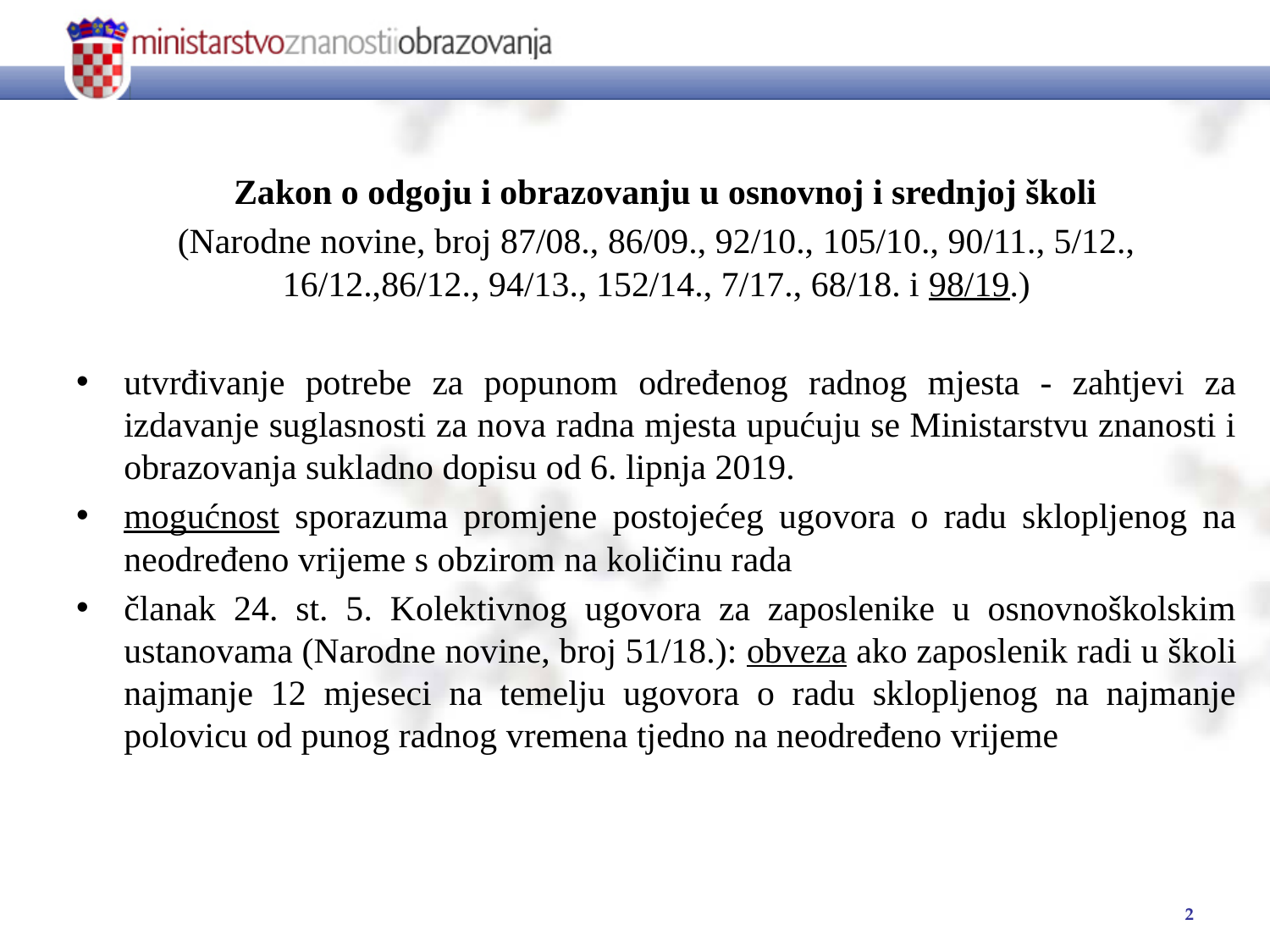

Zakon o odgoju i obrazovanju u osnovnoj i srednjoj školi
(Narodne novine, broj 87/08., 86/09., 92/10., 105/10., 90/11., 5/12., 16/12.,86/12., 94/13., 152/14., 7/17., 68/18. i 98/19.)

utvrđivanje potrebe za popunom određenog radnog mjesta - zahtjevi za izdavanje suglasnosti za nova radna mjesta upućuju se Ministarstvu znanosti i obrazovanja sukladno dopisu od 6. lipnja 2019.
mogućnost sporazuma promjene postojećeg ugovora o radu sklopljenog na neodređeno vrijeme s obzirom na količinu rada
članak 24. st. 5. Kolektivnog ugovora za zaposlenike u osnovnoškolskim ustanovama (Narodne novine, broj 51/18.): obveza ako zaposlenik radi u školi najmanje 12 mjeseci na temelju ugovora o radu sklopljenog na najmanje polovicu od punog radnog vremena tjedno na neodređeno vrijeme

2